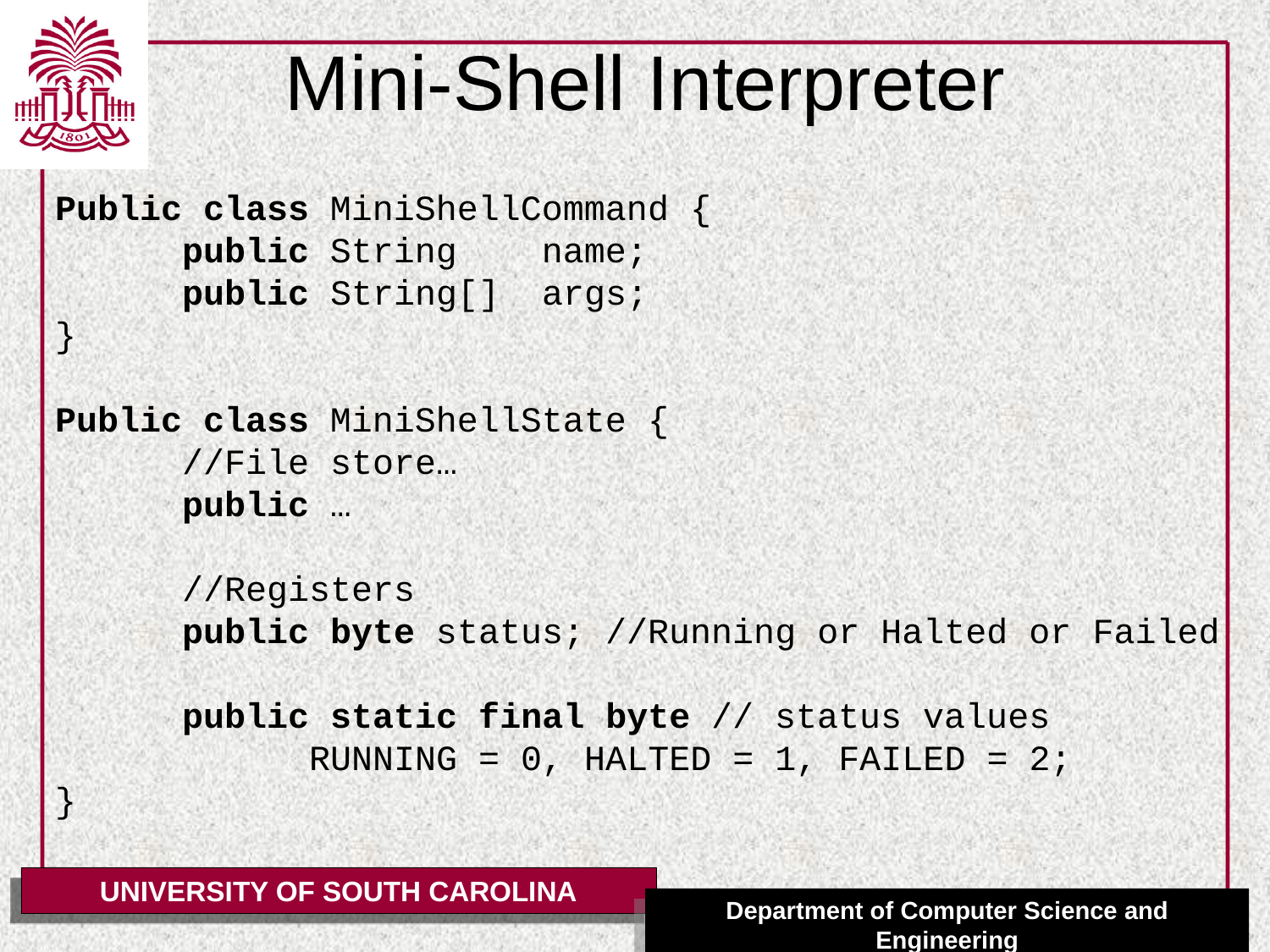

# Mini-Shell Interpreter
Public class MiniShellCommand {
	public String    name;
	public String[]  args;
}

Public class MiniShellState {
	//File store…
	public …

	//Registers
	public byte status; //Running or Halted or Failed

	public static final byte // status values
		RUNNING = 0, HALTED = 1, FAILED = 2;
}